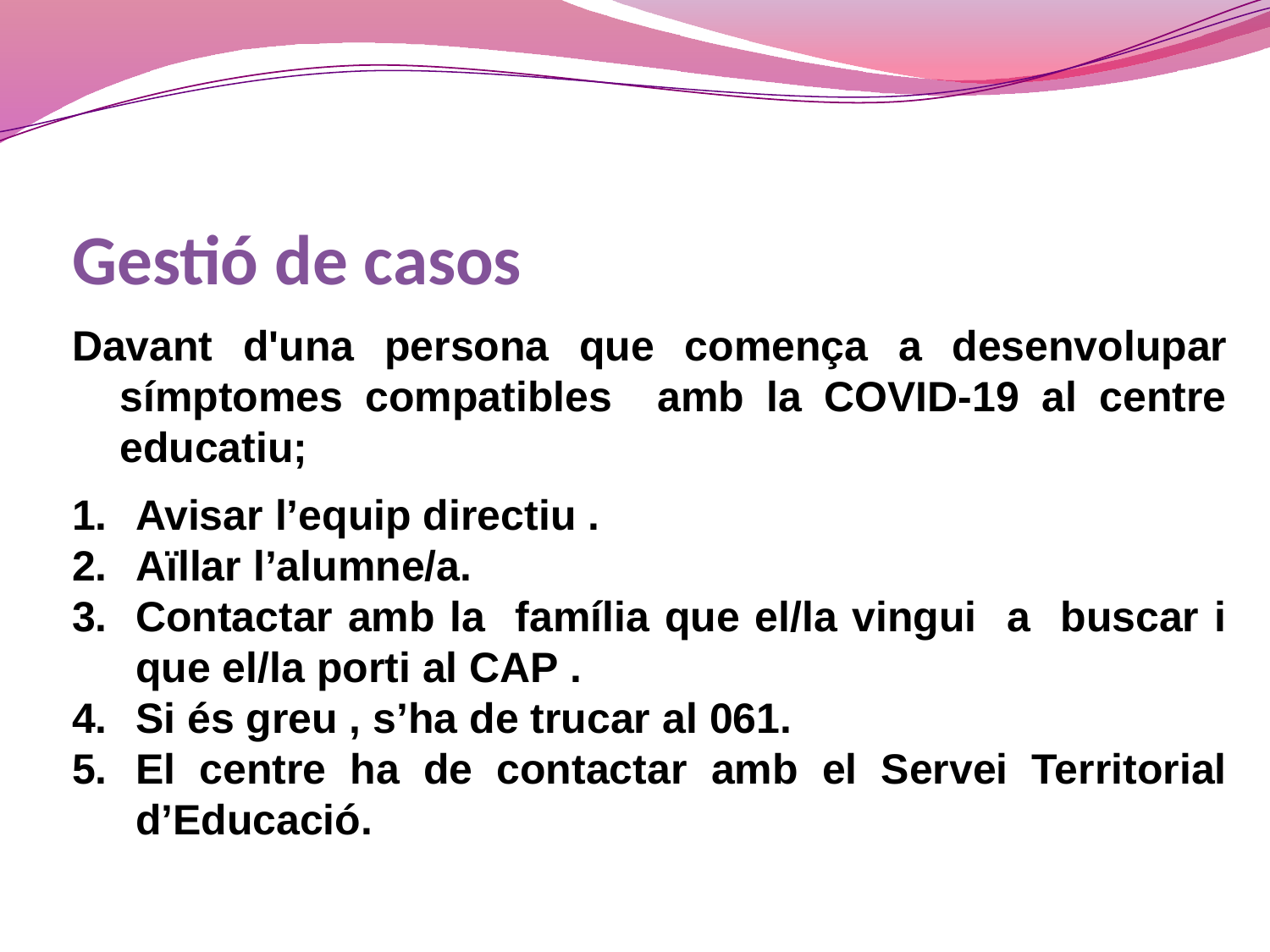

Gestió de casos

Davant d'una persona que comença a desenvolupar símptomes compatibles  amb la COVID-19 al centre educatiu;

Avisar l’equip directiu .
Aïllar l’alumne/a.
Contactar amb la  família que el/la vingui  a  buscar i que el/la porti al CAP .
Si és greu , s’ha de trucar al 061.
El centre ha de contactar amb el Servei Territorial d’Educació.